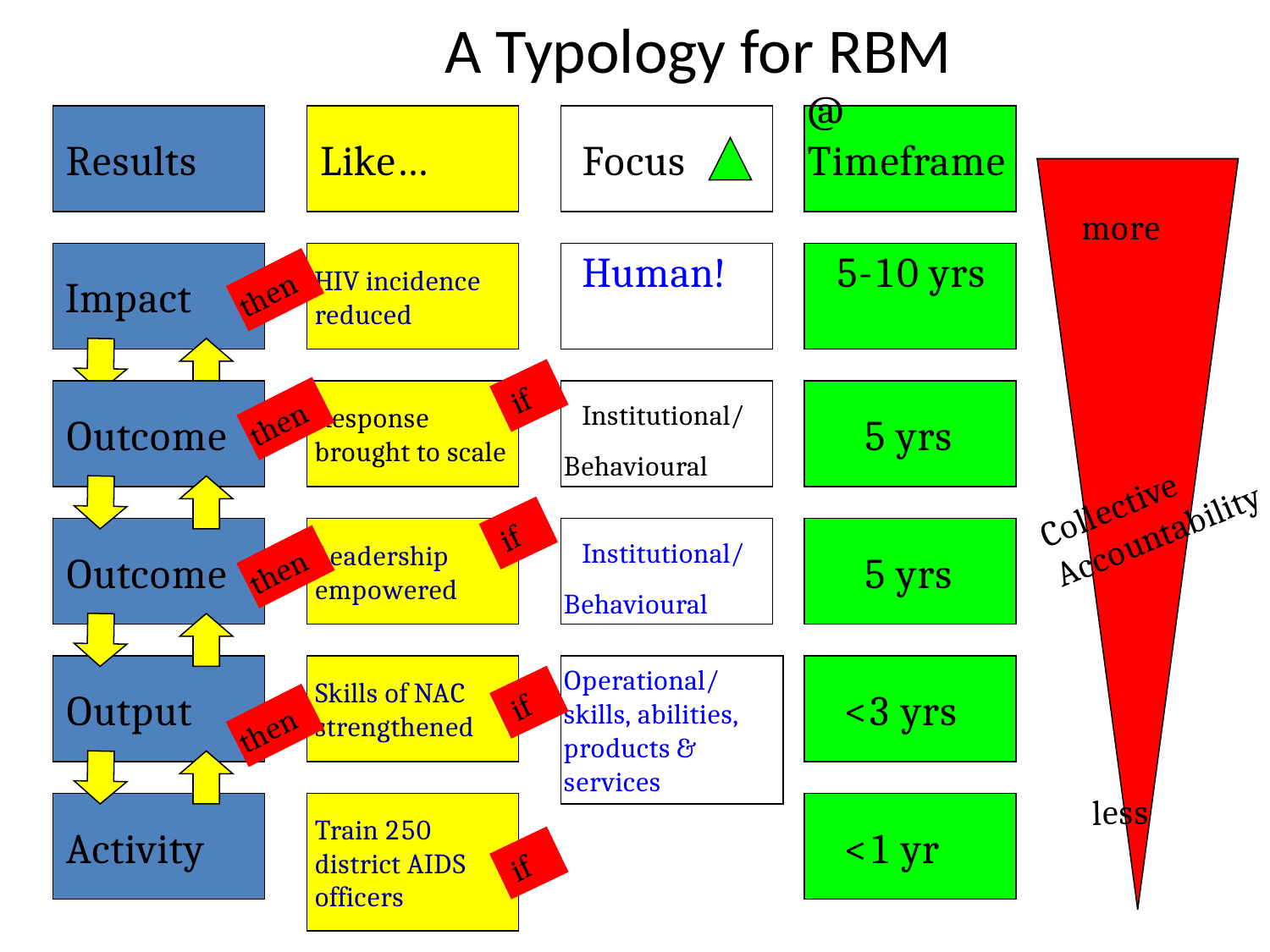

# A Typology for RBM
Results
Like…
  Focus
@
Timeframe

more
Collective Accountability
less
Impact
Outcome
Output
Activity
HIV incidence reduced
Leadership empowered
Skills of NAC strengthened
Train 250 district AIDS officers
  Human!
  Institutional/ Behavioural
Operational/ skills, abilities, products & services
   5-10 yrs
      5 yrs
    <3 yrs
    <1 yr
then
if
then
if
then
if

if
Outcome
Response brought to scale
  Institutional/ Behavioural
      5 yrs
then